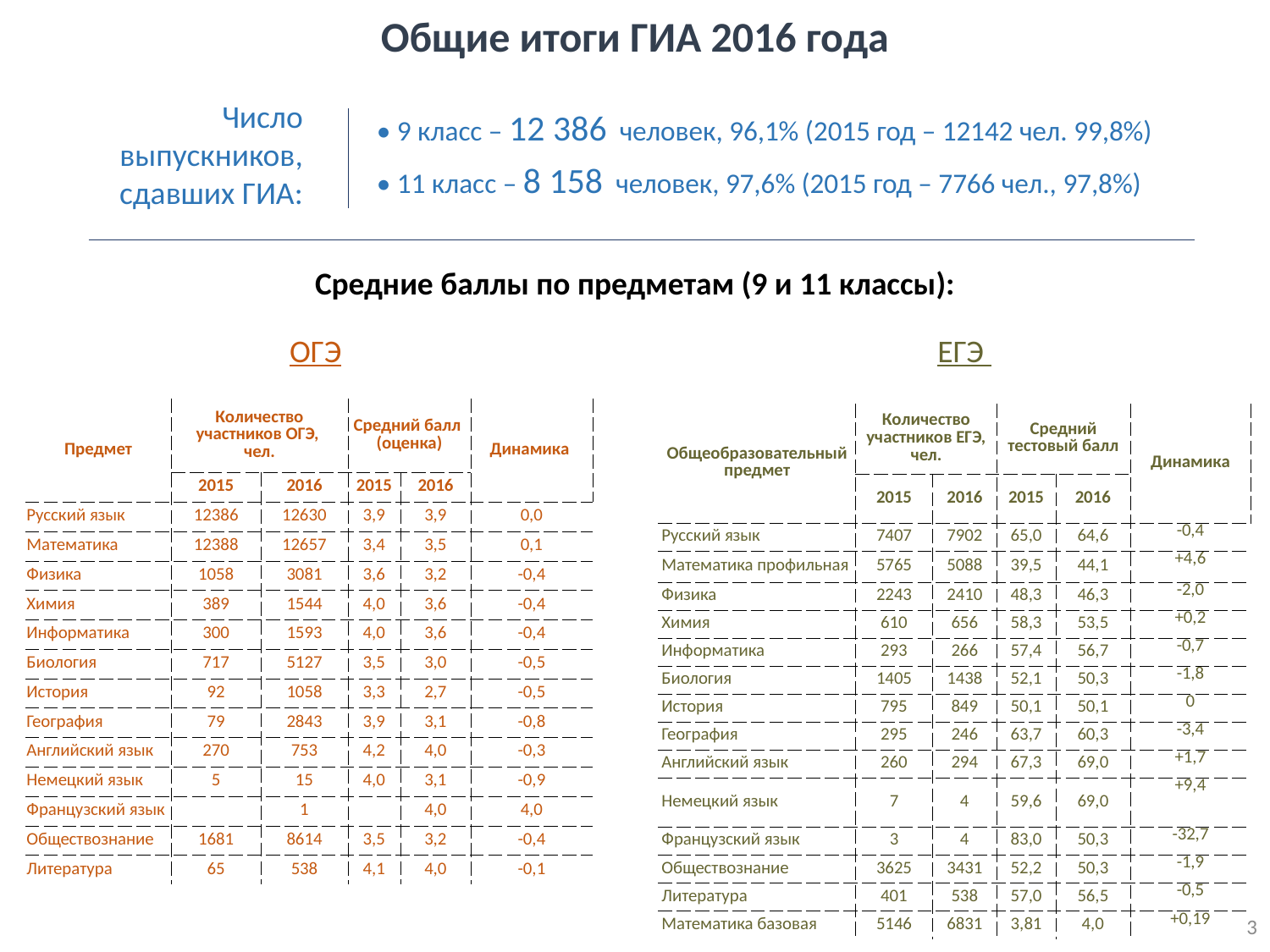

Общие итоги ГИА 2016 года
Число выпускников, сдавших ГИА:
• 9 класс – 12 386  человек, 96,1% (2015 год – 12142 чел. 99,8%)
• 11 класс – 8 158  человек, 97,6% (2015 год – 7766 чел., 97,8%)
Средние баллы по предметам (9 и 11 классы):
ОГЭ
ЕГЭ
| Предмет | Количество участников ОГЭ, чел. |  | Средний балл (оценка) |  | Динамика |
| --- | --- | --- | --- | --- | --- |
|  | 2015 | 2016 | 2015 | 2016 |  |
| Русский язык | 12386 | 12630 | 3,9 | 3,9 | 0,0 |
| Математика | 12388 | 12657 | 3,4 | 3,5 | 0,1 |
| Физика | 1058 | 3081 | 3,6 | 3,2 | -0,4 |
| Химия | 389 | 1544 | 4,0 | 3,6 | -0,4 |
| Информатика | 300 | 1593 | 4,0 | 3,6 | -0,4 |
| Биология | 717 | 5127 | 3,5 | 3,0 | -0,5 |
| История | 92 | 1058 | 3,3 | 2,7 | -0,5 |
| География | 79 | 2843 | 3,9 | 3,1 | -0,8 |
| Английский язык | 270 | 753 | 4,2 | 4,0 | -0,3 |
| Немецкий язык | 5 | 15 | 4,0 | 3,1 | -0,9 |
| Французский язык |  | 1 |  | 4,0 | 4,0 |
| Обществознание | 1681 | 8614 | 3,5 | 3,2 | -0,4 |
| Литература | 65 | 538 | 4,1 | 4,0 | -0,1 |
| Общеобразовательный предмет | Количество участников ЕГЭ, чел. |  | Средний тестовый балл |  | Динамика |
| --- | --- | --- | --- | --- | --- |
|  | 2015 | 2016 | 2015 | 2016 |  |
| Русский язык | 7407 | 7902 | 65,0 | 64,6 | -0,4 |
| Математика профильная | 5765 | 5088 | 39,5 | 44,1 | +4,6 |
| Физика | 2243 | 2410 | 48,3 | 46,3 | -2,0 |
| Химия | 610 | 656 | 58,3 | 53,5 | +0,2 |
| Информатика | 293 | 266 | 57,4 | 56,7 | -0,7 |
| Биология | 1405 | 1438 | 52,1 | 50,3 | -1,8 |
| История | 795 | 849 | 50,1 | 50,1 | 0 |
| География | 295 | 246 | 63,7 | 60,3 | -3,4 |
| Английский язык | 260 | 294 | 67,3 | 69,0 | +1,7 |
| Немецкий язык | 7 | 4 | 59,6 | 69,0 | +9,4 |
| Французский язык | 3 | 4 | 83,0 | 50,3 | -32,7 |
| Обществознание | 3625 | 3431 | 52,2 | 50,3 | -1,9 |
| Литература | 401 | 538 | 57,0 | 56,5 | -0,5 |
| Математика базовая | 5146 | 6831 | 3,81 | 4,0 | +0,19 |
3